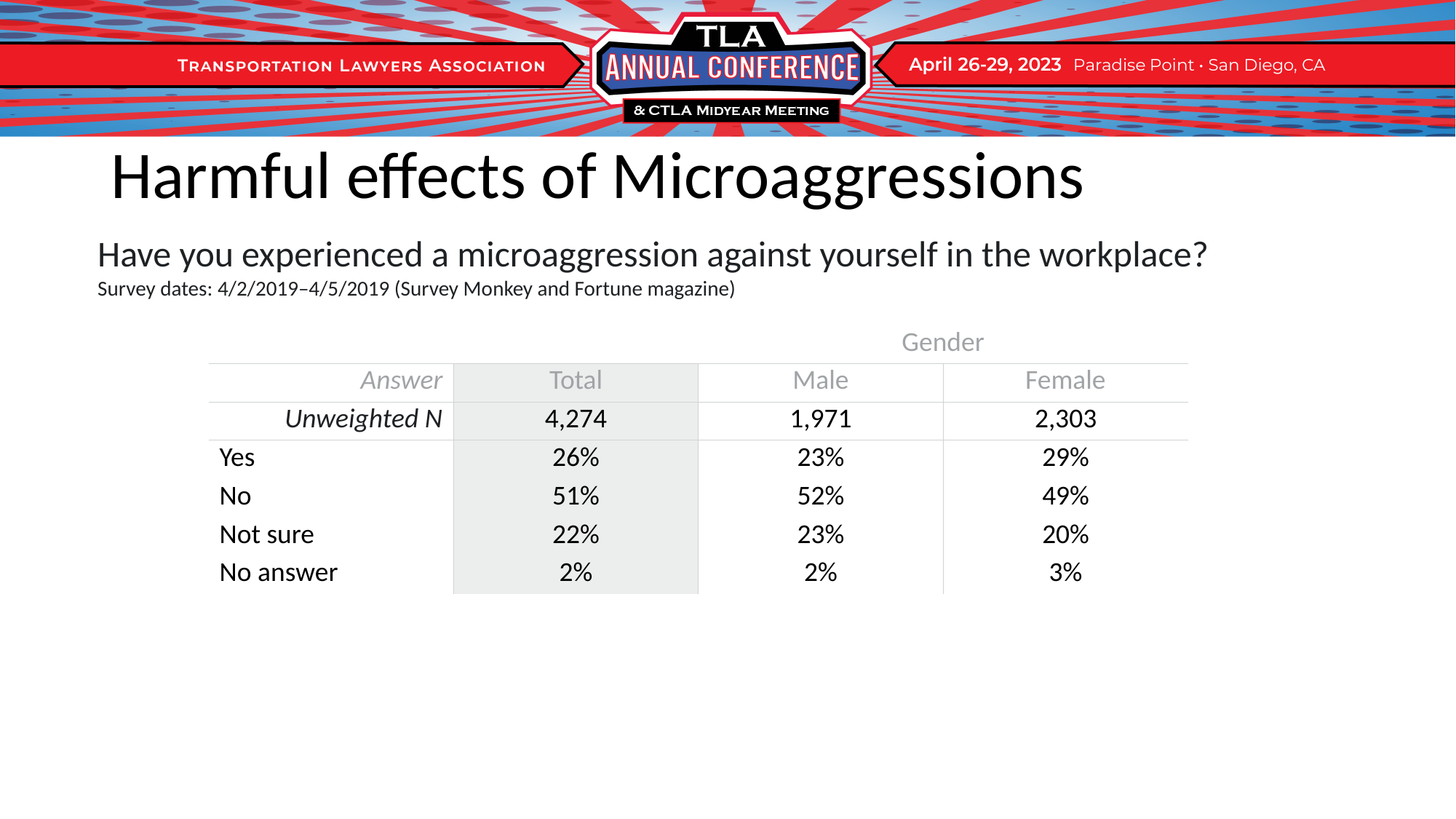

# Harmful effects of Microaggressions

Have you experienced a microaggression against yourself in the workplace?
Survey dates: 4/2/2019–4/5/2019 (Survey Monkey and Fortune magazine)

|  |  | Gender |  |
| --- | --- | --- | --- |
| Answer | Total | Male | Female |
| Unweighted N | 4,274 | 1,971 | 2,303 |
| Yes | 26% | 23% | 29% |
| No | 51% | 52% | 49% |
| Not sure | 22% | 23% | 20% |
| No answer | 2% | 2% | 3% |